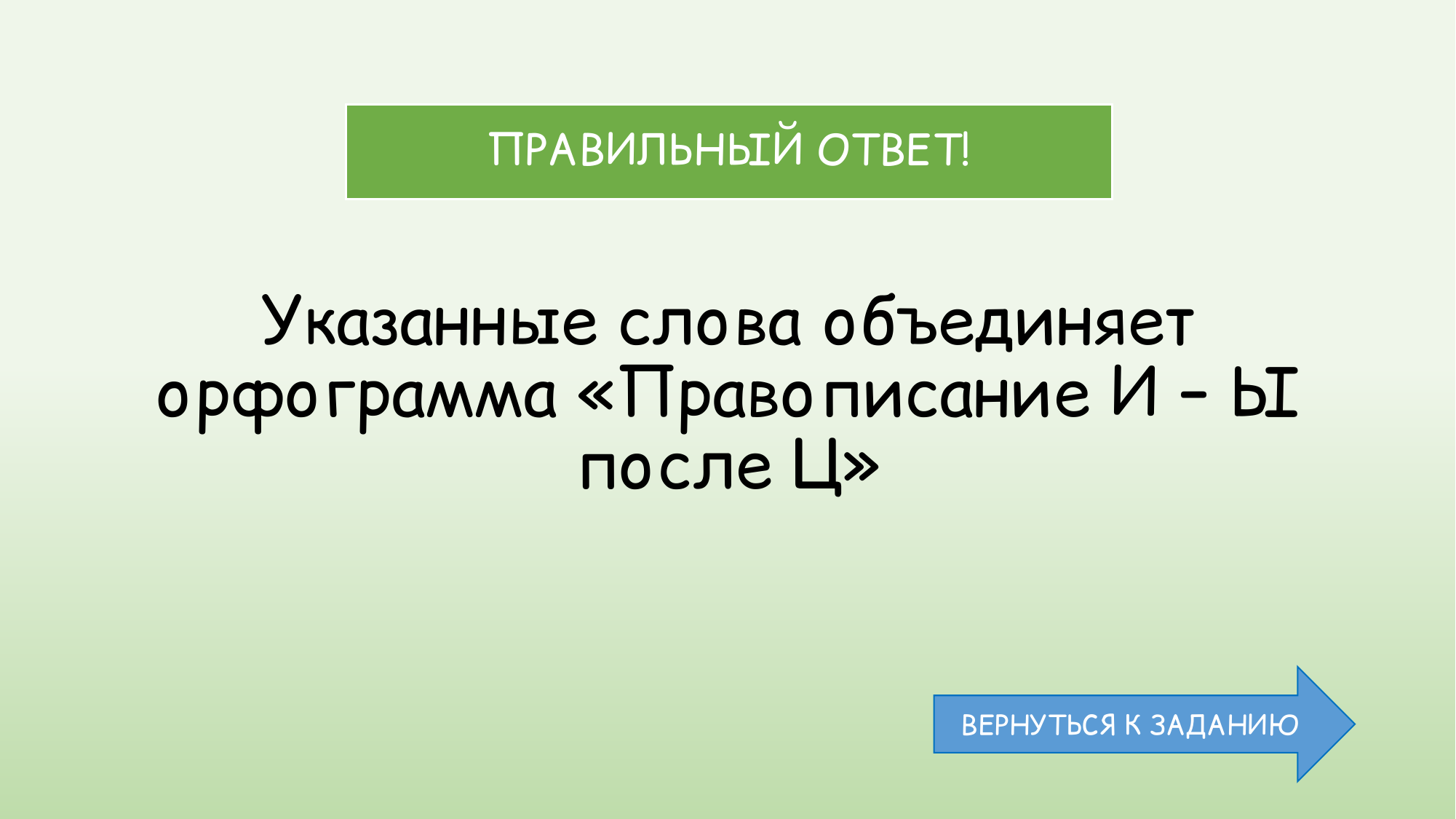

ПРАВИЛЬНЫЙ ОТВЕТ!
# Указанные слова объединяет орфограмма «Правописание И – Ы после Ц»
ВЕРНУТЬСЯ К ЗАДАНИЮ